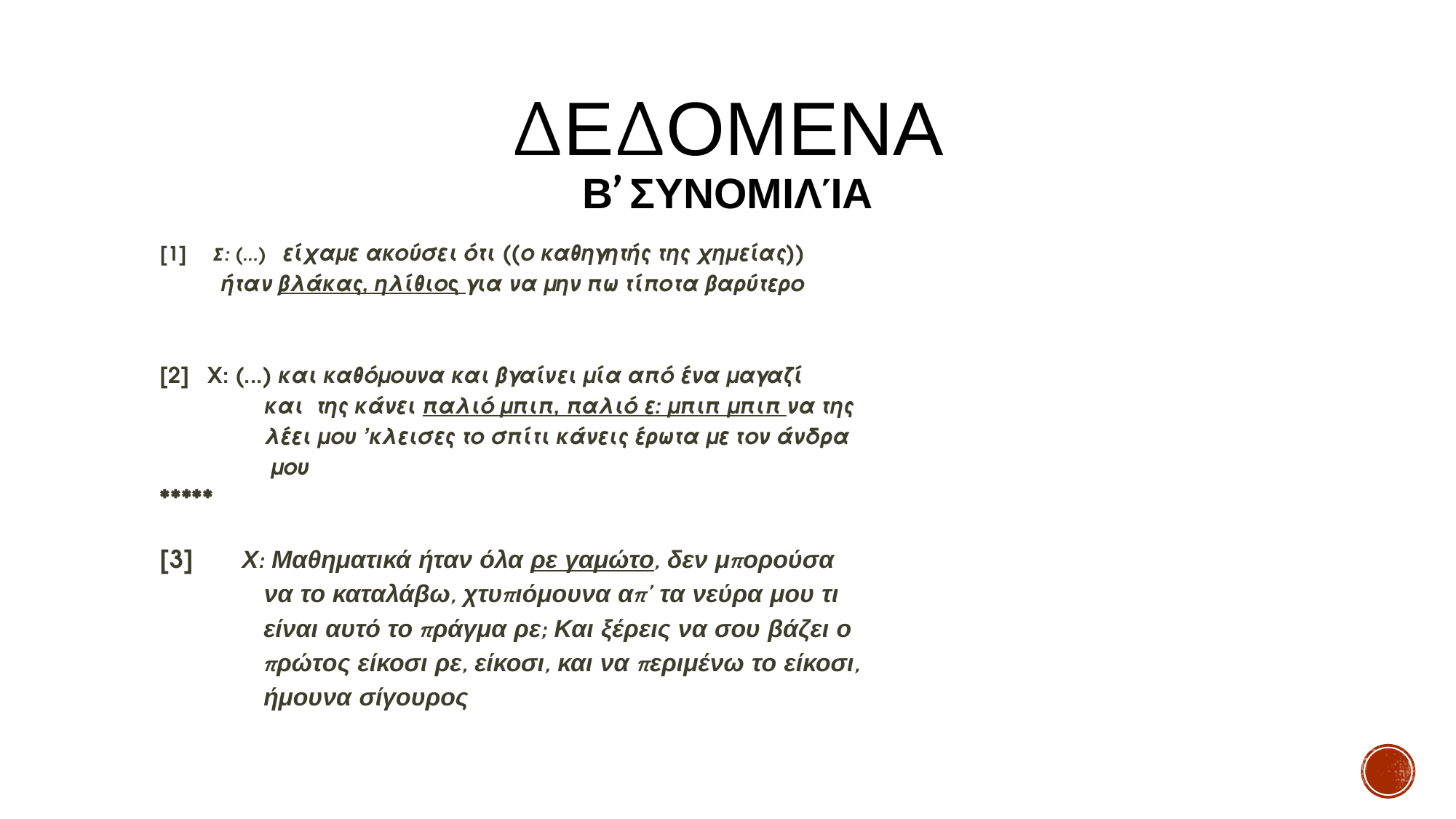

# Δεδομενα Β’ συνομιλία
[1]     Σ: (...)   είχαμε ακούσει ότι ((ο καθηγητής της χημείας))
          ήταν βλάκας, ηλίθιος για να μην πω τίποτα βαρύτερο

[2]   Χ: (...) και καθόμουνα και βγαίνει μία από ένα μαγαζί
                 και  της κάνει παλιό μπιπ, παλιό ε: μπιπ μπιπ να της
                 λέει μου ’κλεισες το σπίτι κάνεις έρωτα με τον άνδρα
                  μου
				*****

[3]       Χ: Μαθηματικά ήταν όλα ρε γαμώτο, δεν μπορούσα
               να το καταλάβω, χτυπιόμουνα απ’ τα νεύρα μου τι
               είναι αυτό το πράγμα ρε; Και ξέρεις να σου βάζει ο
               πρώτος είκοσι ρε, είκοσι, και να περιμένω το είκοσι,
               ήμουνα σίγουρος